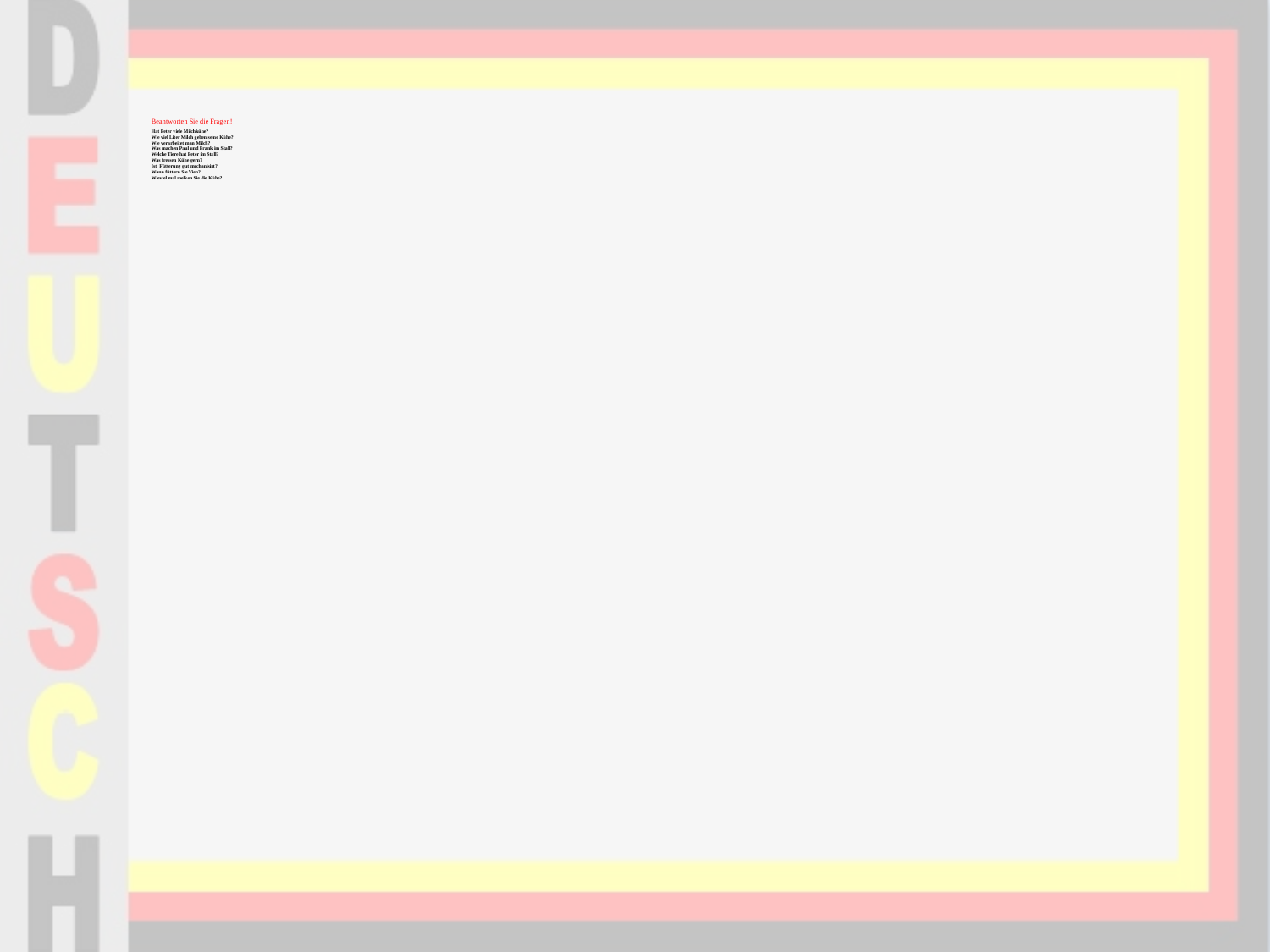

# Beantworten Sie die Fragen! Hat Peter viele Milchkühe? Wie viel Liter Milch geben seine Kühe? Wie verarbeitet man Milch? Was machen Paul und Frank im Stall? Welche Tiere hat Peter im Stall? Was fressen Kühe gern? Ist  Fütterung gut mechanisirt? Wann füttern Sie Vieh? Wieviel mal melken Sie die Kühe?